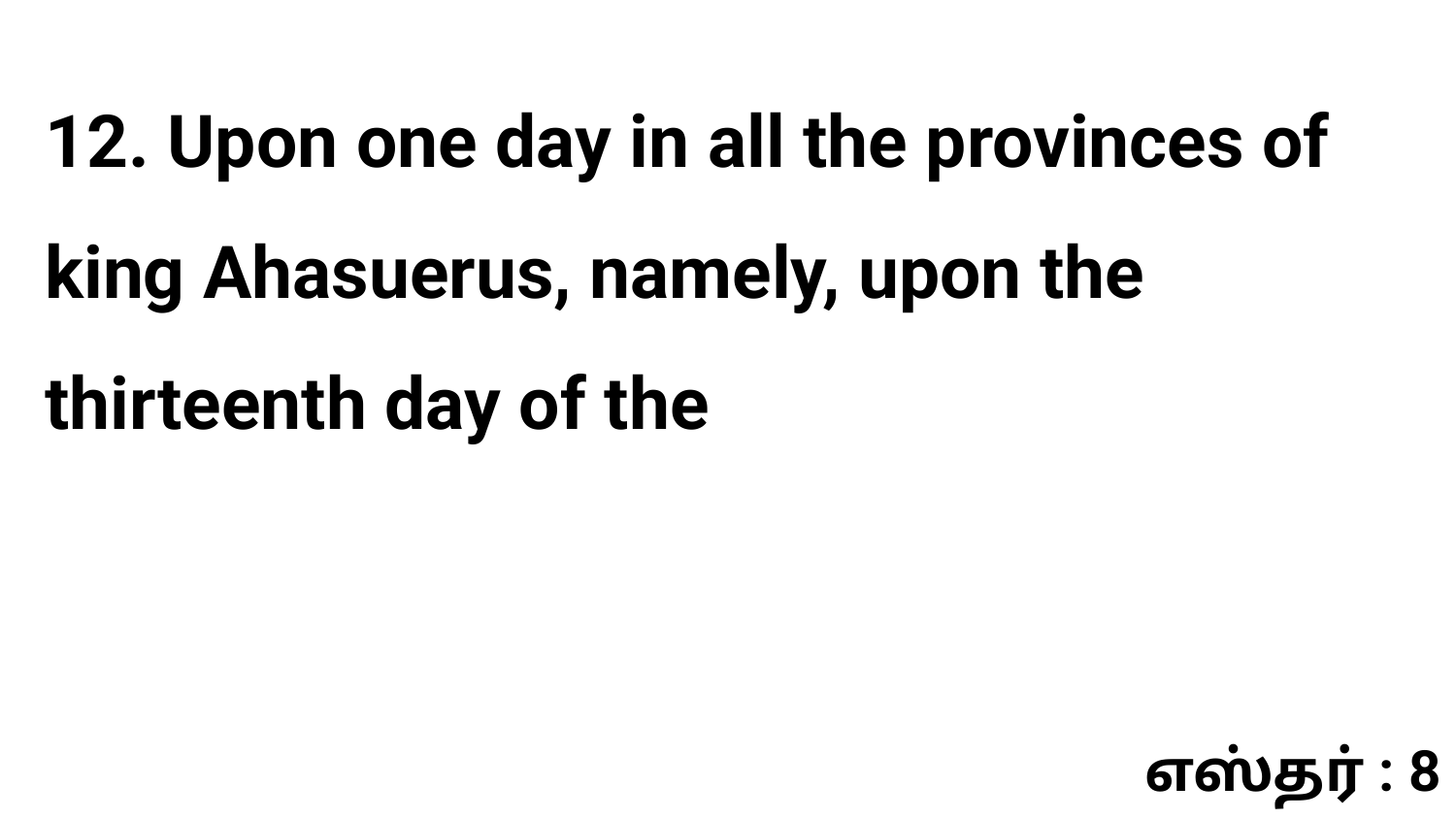

12. Upon one day in all the provinces of king Ahasuerus, namely, upon the thirteenth day of the
எஸ்தர் : 8